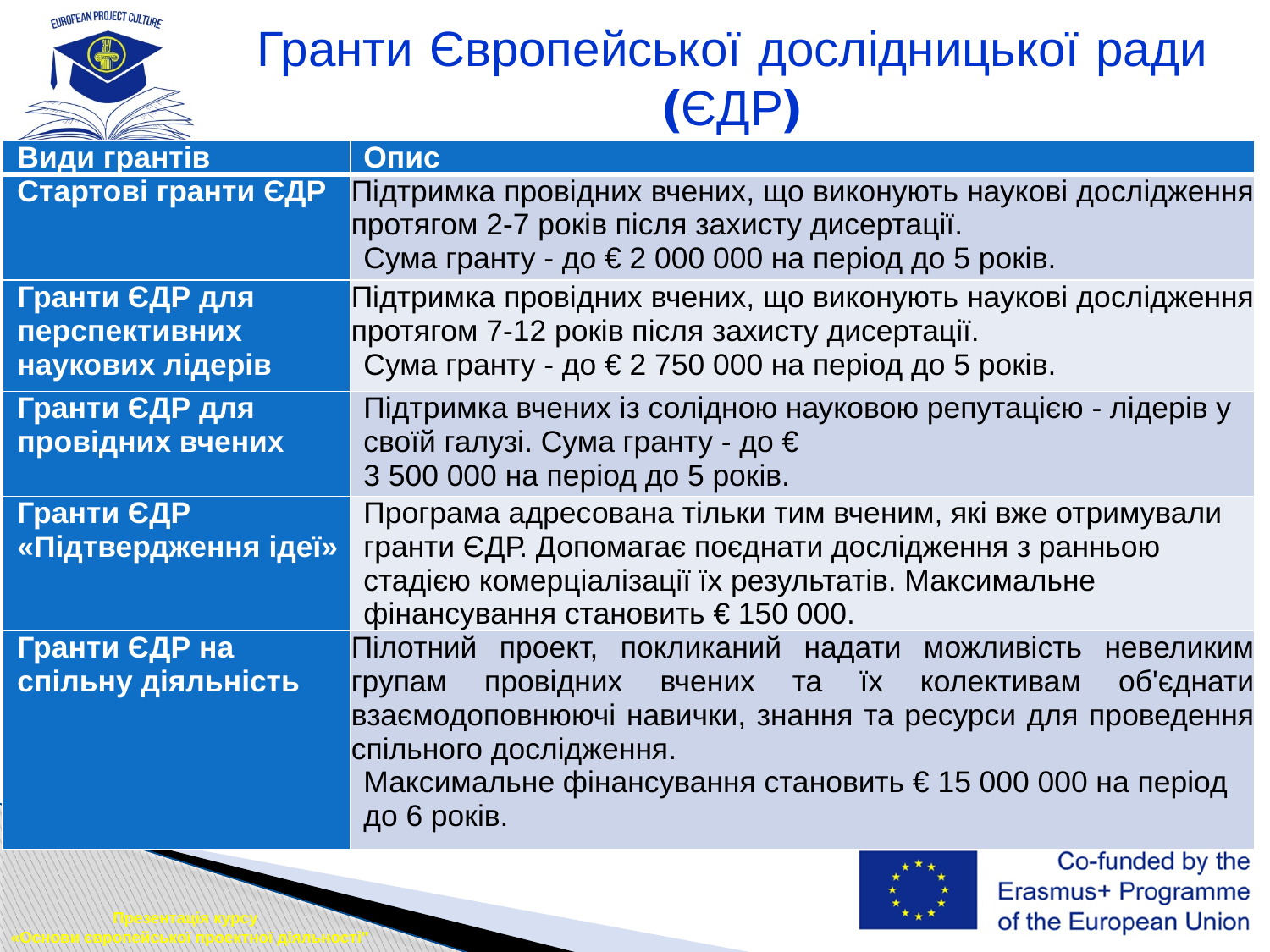

# Гранти Європейської дослідницької ради (ЄДР)
| Види грантів | Опис |
| --- | --- |
| Стартові гранти ЄДР | Підтримка провідних вчених, що виконують наукові дослідження протягом 2-7 років після захисту дисертації. Сума гранту - до € 2 000 000 на період до 5 років. |
| Гранти ЄДР для перспективних наукових лідерів | Підтримка провідних вчених, що виконують наукові дослідження протягом 7-12 років після захисту дисертації. Сума гранту - до € 2 750 000 на період до 5 років. |
| Гранти ЄДР для провідних вчених | Підтримка вчених із солідною науковою репутацією - лідерів у своїй галузі. Сума гранту - до € 3 500 000 на період до 5 років. |
| Гранти ЄДР «Підтвердження ідеї» | Програма адресована тільки тим вченим, які вже отримували гранти ЄДР. Допомагає поєднати дослідження з ранньою стадією комерціалізації їх результатів. Максимальне фінансування становить € 150 000. |
| Гранти ЄДР на спільну діяльність | Пілотний проект, покликаний надати можливість невеликим групам провідних вчених та їх колективам об'єднати взаємодоповнюючі навички, знання та ресурси для проведення спільного дослідження. Максимальне фінансування становить € 15 000 000 на період до 6 років. |
Презентація курсу
 «Основи європейської проектної діяльності"